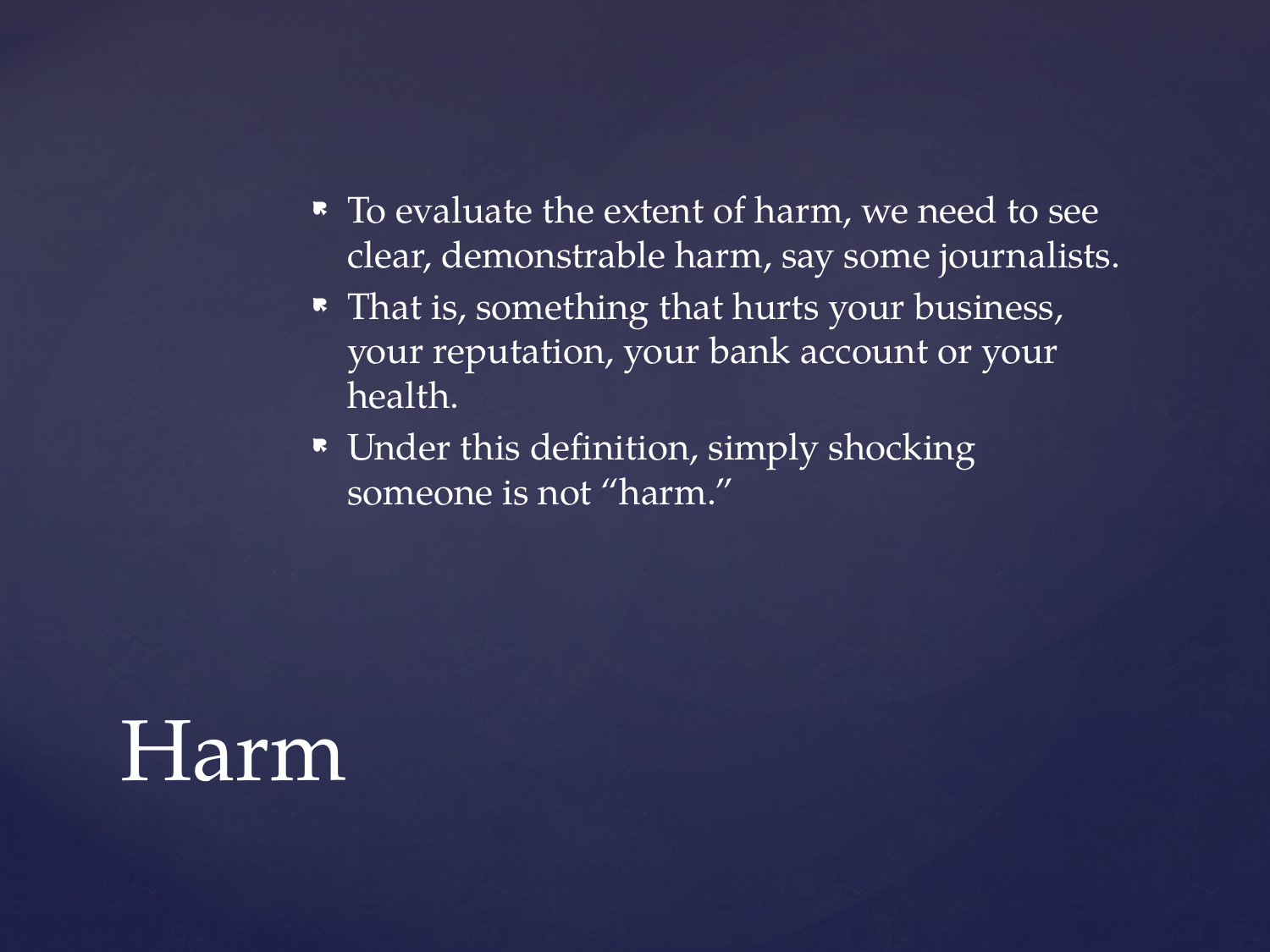

To evaluate the extent of harm, we need to see clear, demonstrable harm, say some journalists.
That is, something that hurts your business, your reputation, your bank account or your health.
Under this definition, simply shocking someone is not “harm.”
# Harm